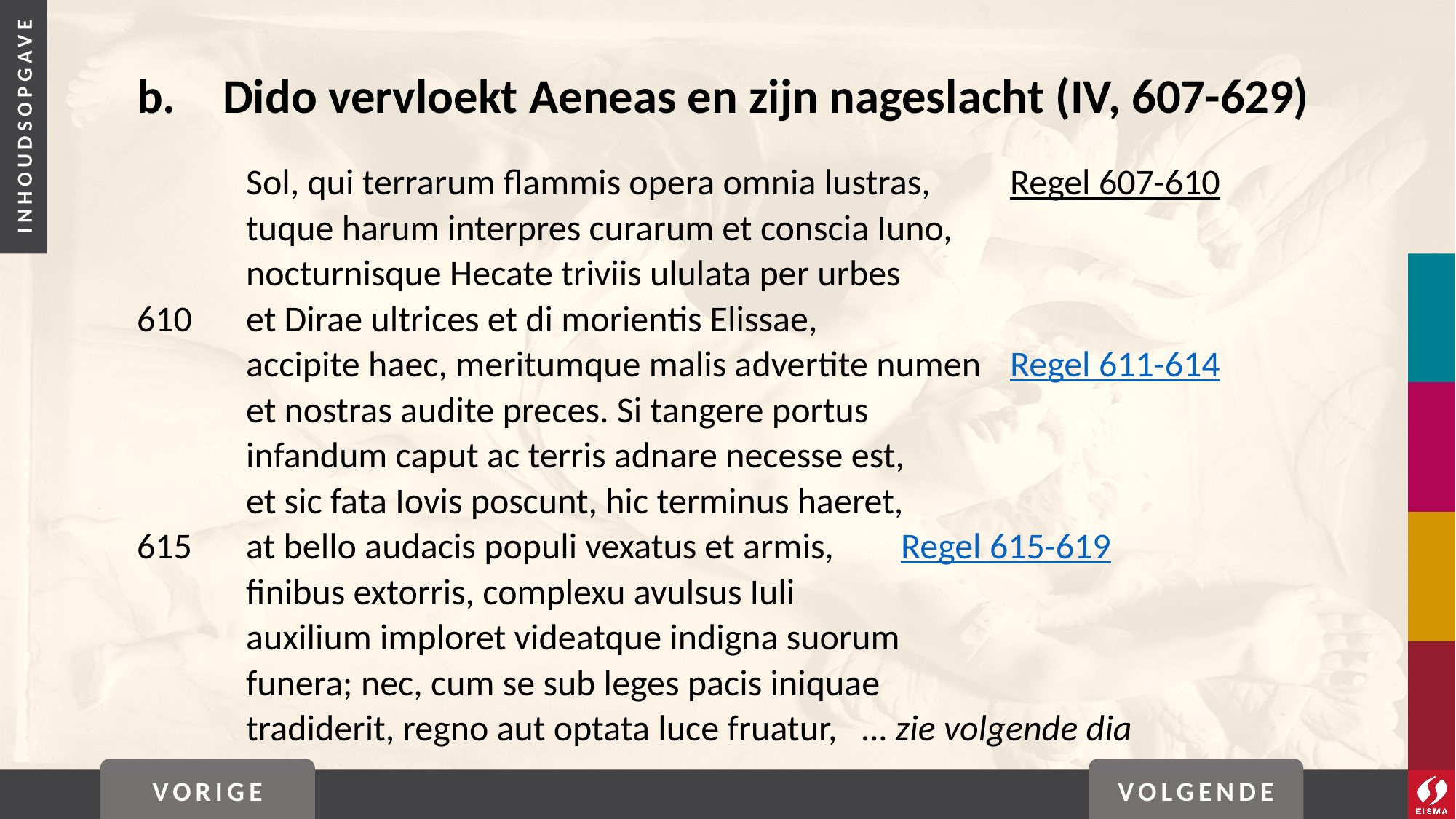

# b. 	Dido vervloekt Aeneas en zijn nageslacht (IV, 607-629)
	Sol, qui terrarum flammis opera omnia lustras,	Regel 607-610
	tuque harum interpres curarum et conscia Iuno,
	nocturnisque Hecate triviis ululata per urbes
610	et Dirae ultrices et di morientis Elissae,
	accipite haec, meritumque malis advertite numen	Regel 611-614
	et nostras audite preces. Si tangere portus
	infandum caput ac terris adnare necesse est,
	et sic fata Iovis poscunt, hic terminus haeret,
615	at bello audacis populi vexatus et armis,	Regel 615-619
	finibus extorris, complexu avulsus Iuli
	auxilium imploret videatque indigna suorum
	funera; nec, cum se sub leges pacis iniquae
	tradiderit, regno aut optata luce fruatur,   … zie volgende dia
VORIGE
VOLGENDE